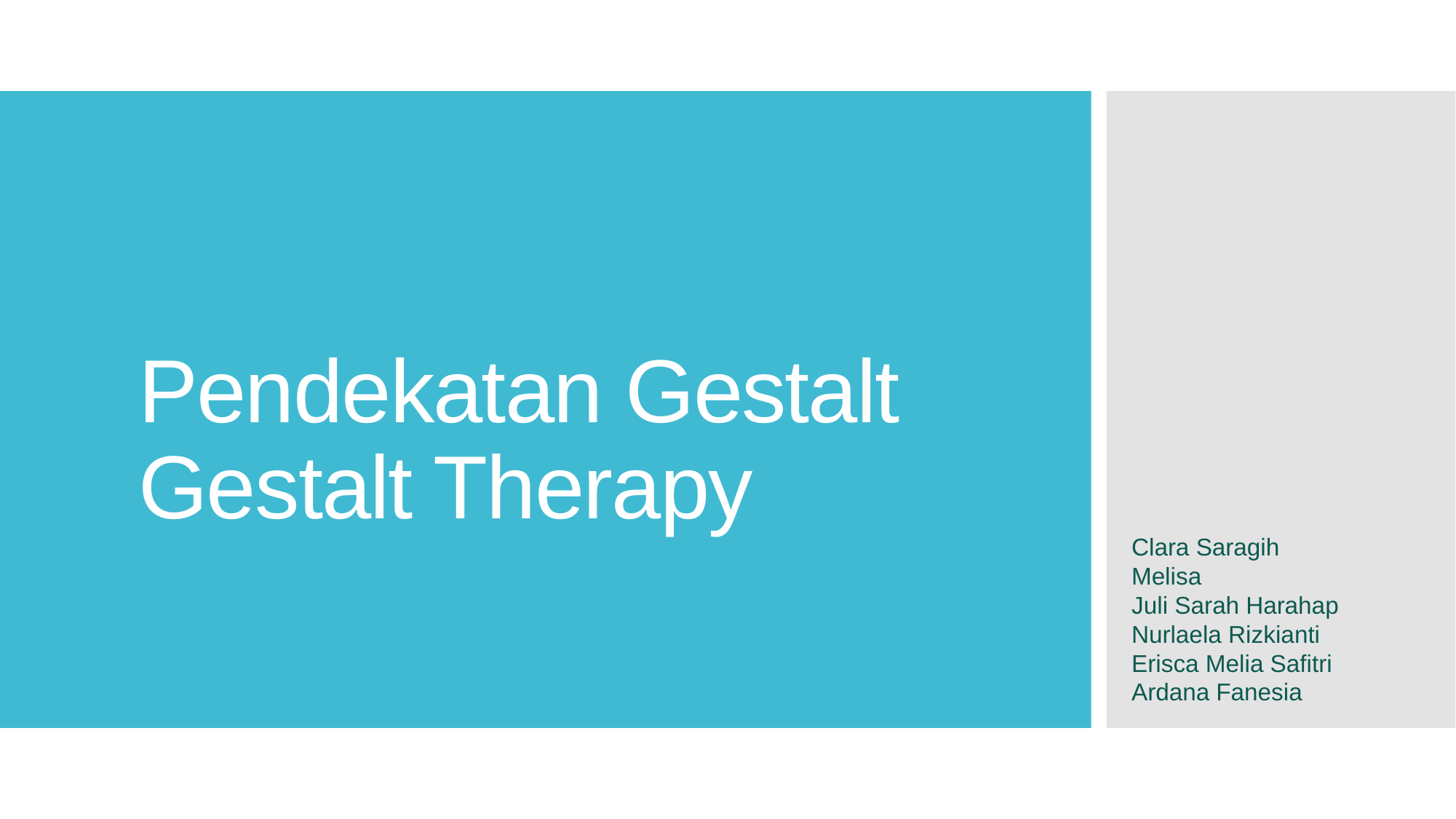

# Pendekatan Gestalt Gestalt Therapy
Clara Saragih
Melisa
Juli Sarah Harahap
Nurlaela Rizkianti
Erisca Melia Safitri
Ardana Fanesia